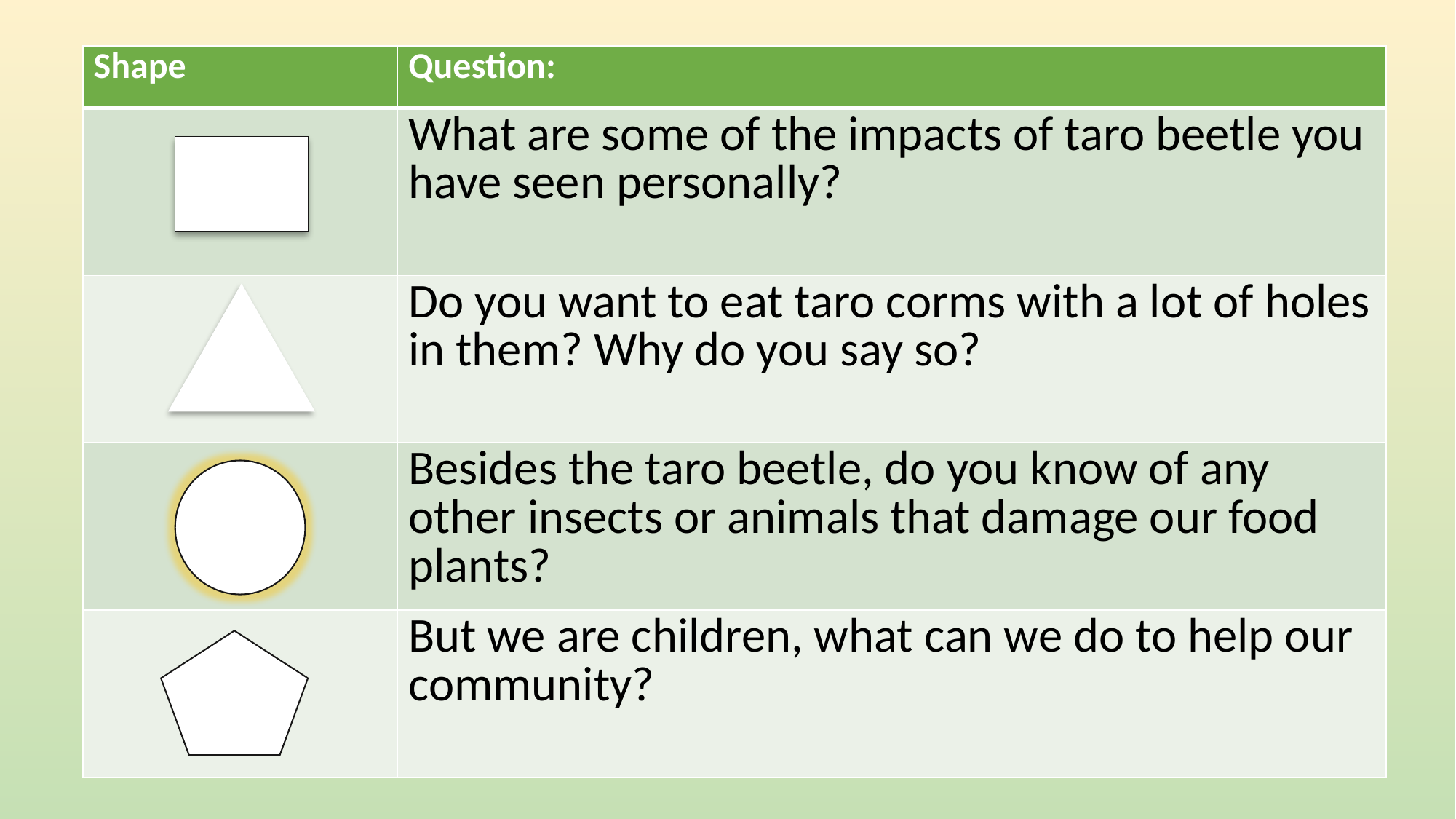

| Shape | Question: |
| --- | --- |
|  | What are some of the impacts of taro beetle you have seen personally? |
|  | Do you want to eat taro corms with a lot of holes in them? Why do you say so? |
|  | Besides the taro beetle, do you know of any other insects or animals that damage our food plants? |
|  | But we are children, what can we do to help our community? |